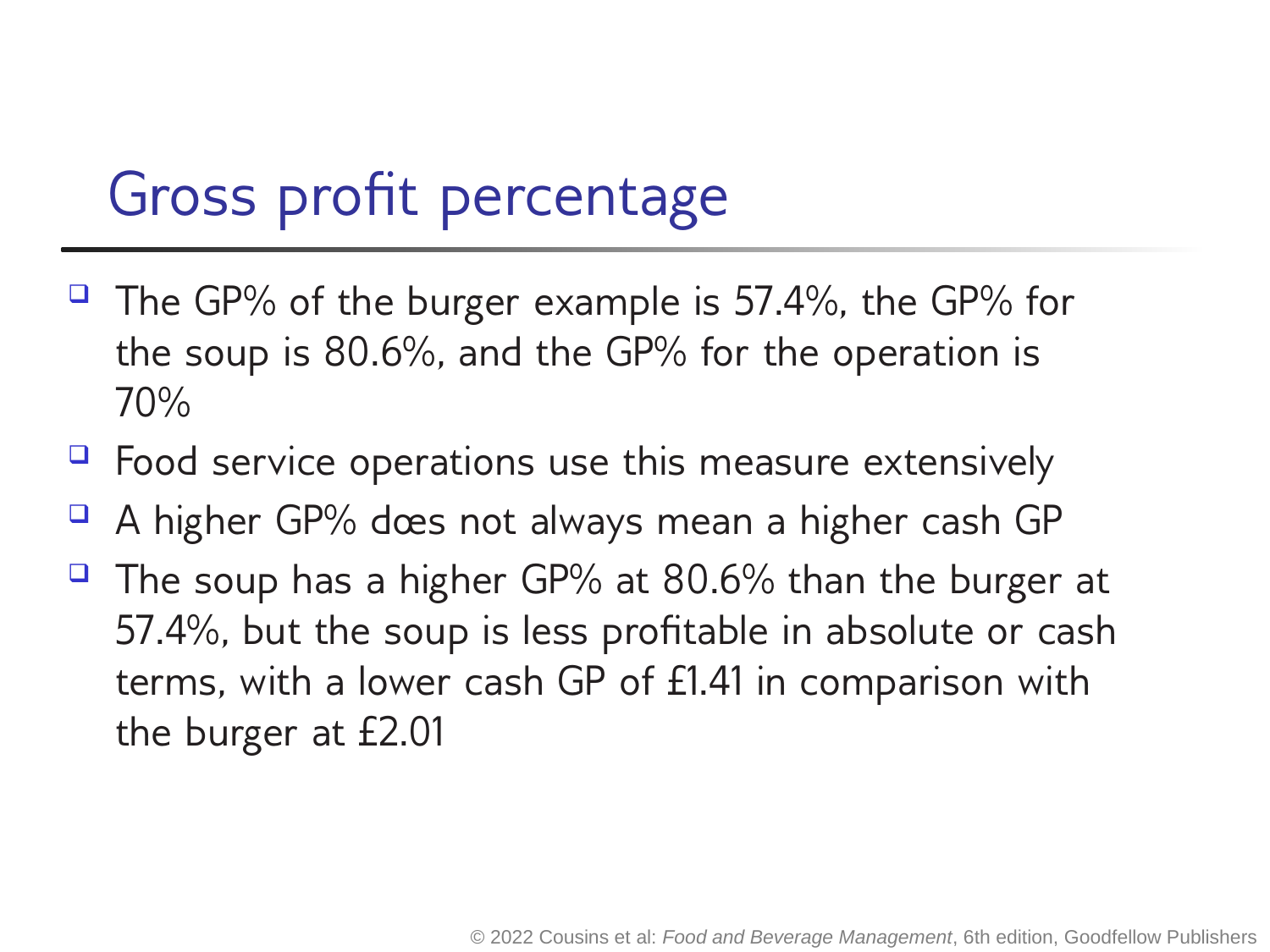

# Gross profit percentage
The GP% of the burger example is 57.4%, the GP% for the soup is 80.6%, and the GP% for the operation is 70%
Food service operations use this measure extensively
A higher GP% does not always mean a higher cash GP
The soup has a higher GP% at 80.6% than the burger at 57.4%, but the soup is less profitable in absolute or cash terms, with a lower cash GP of £1.41 in comparison with the burger at £2.01